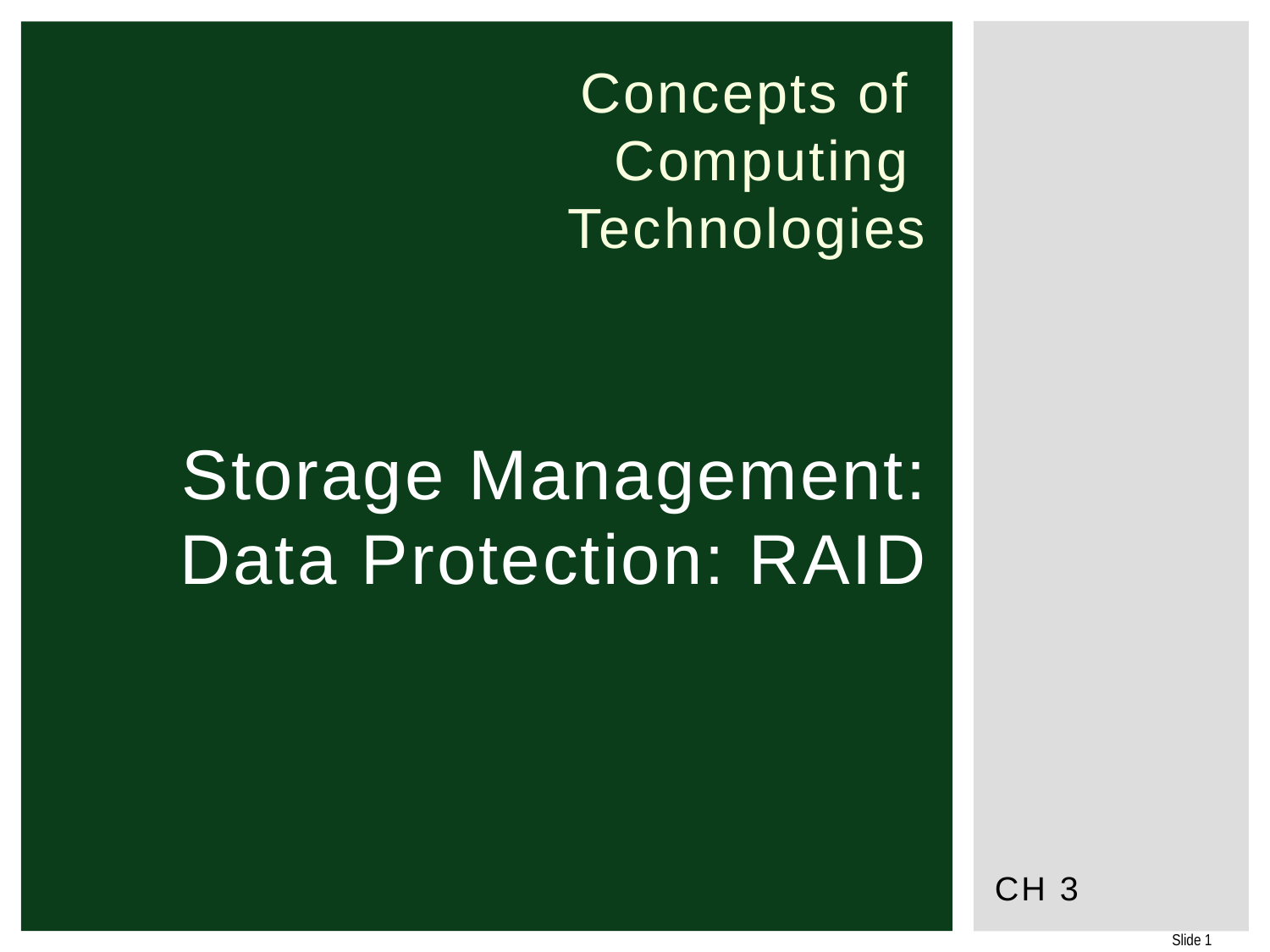

# Concepts of Computing Technologies Storage Management: Data Protection: RAID

CH 3